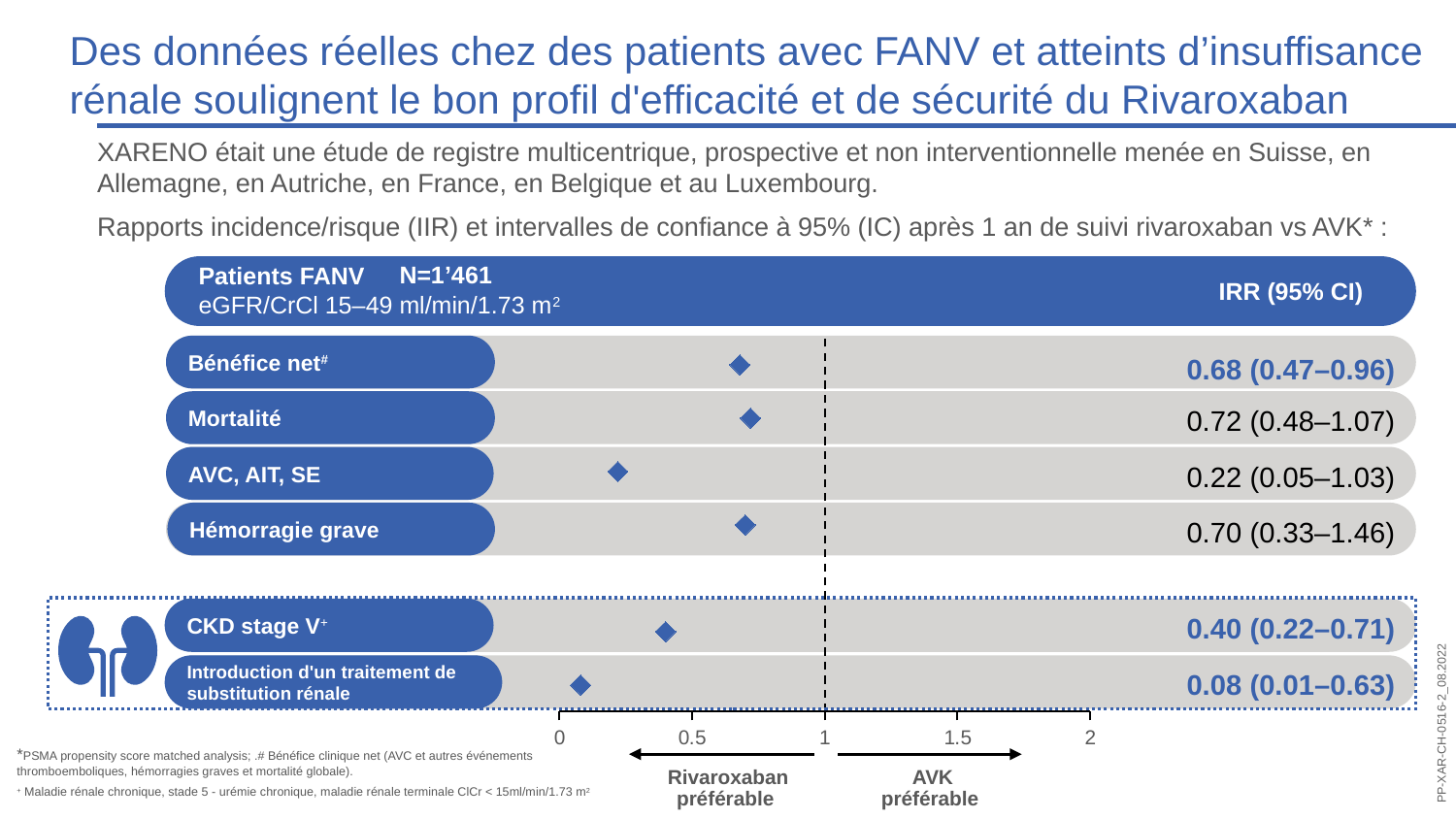

# Des données réelles chez des patients avec FANV et atteints d’insuffisance rénale soulignent le bon profil d'efficacité et de sécurité du Rivaroxaban
XARENO était une étude de registre multicentrique, prospective et non interventionnelle menée en Suisse, en Allemagne, en Autriche, en France, en Belgique et au Luxembourg.
Rapports incidence/risque (IIR) et intervalles de confiance à 95% (IC) après 1 an de suivi rivaroxaban vs AVK* :
N=1’461
Patients FANV
eGFR/CrCl 15–49 ml/min/1.73 m2

### Chart

| Category | Net clinical benefit |
|---|---|
IRR (95% CI)

Bénéfice net#

0.68 (0.47–0.96)
Mortalité

0.72 (0.48–1.07)
AVC, AIT, SE

0.22 (0.05–1.03)
Hémorragie grave

0.70 (0.33–1.46)

CKD stage V+

0.40 (0.22–0.71)

Introduction d'un traitement de substitution rénale

0.08 (0.01–0.63)
*PSMA propensity score matched analysis; .# Bénéfice clinique net (AVC et autres événements thromboemboliques, hémorragies graves et mortalité globale).
+ Maladie rénale chronique, stade 5 - urémie chronique, maladie rénale terminale ClCr < 15ml/min/1.73 m2
Rivaroxaban préférable
 AVK préférable